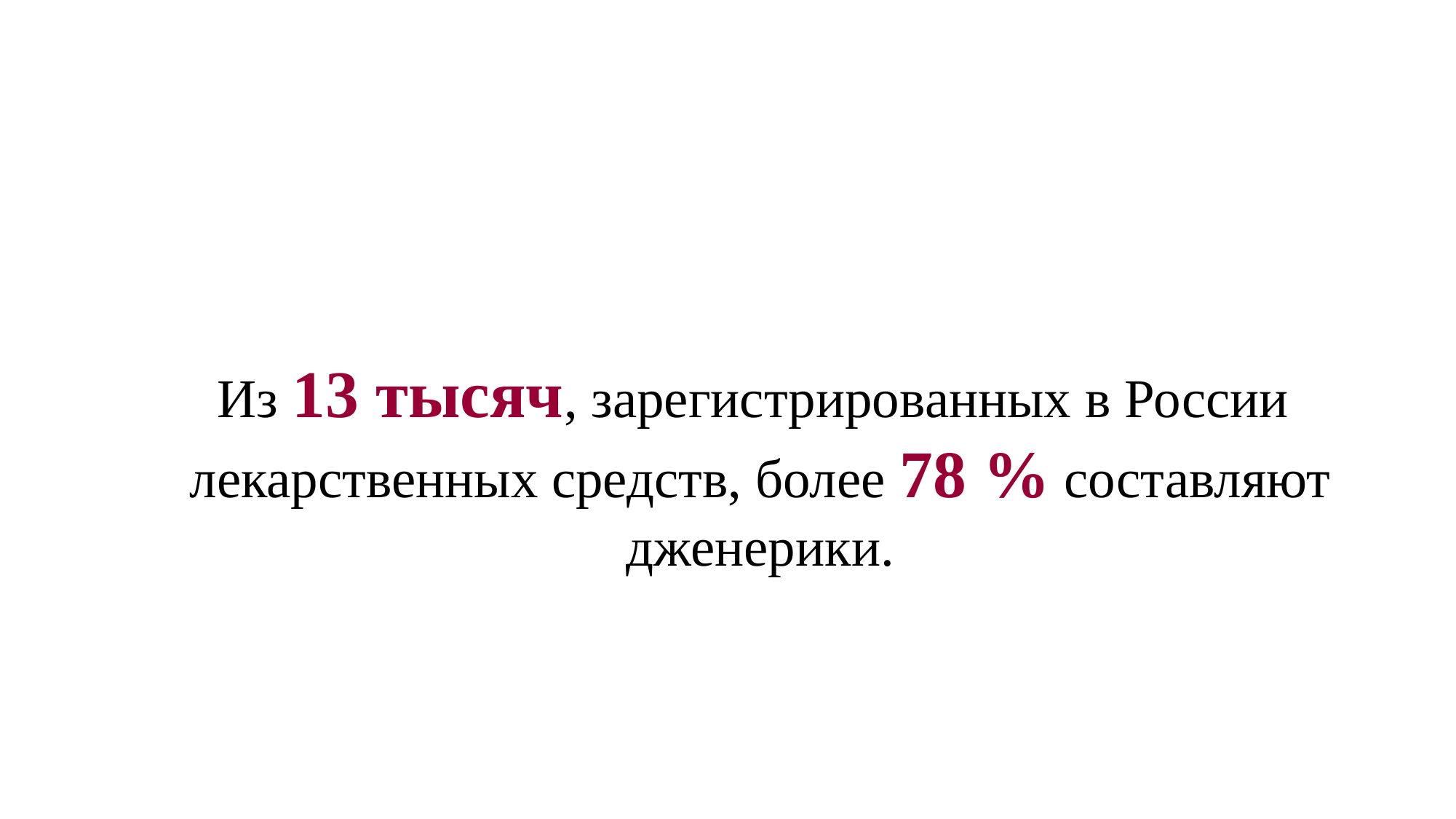

Из 13 тысяч, зарегистрированных в России лекарственных средств, более 78 % составляют дженерики.